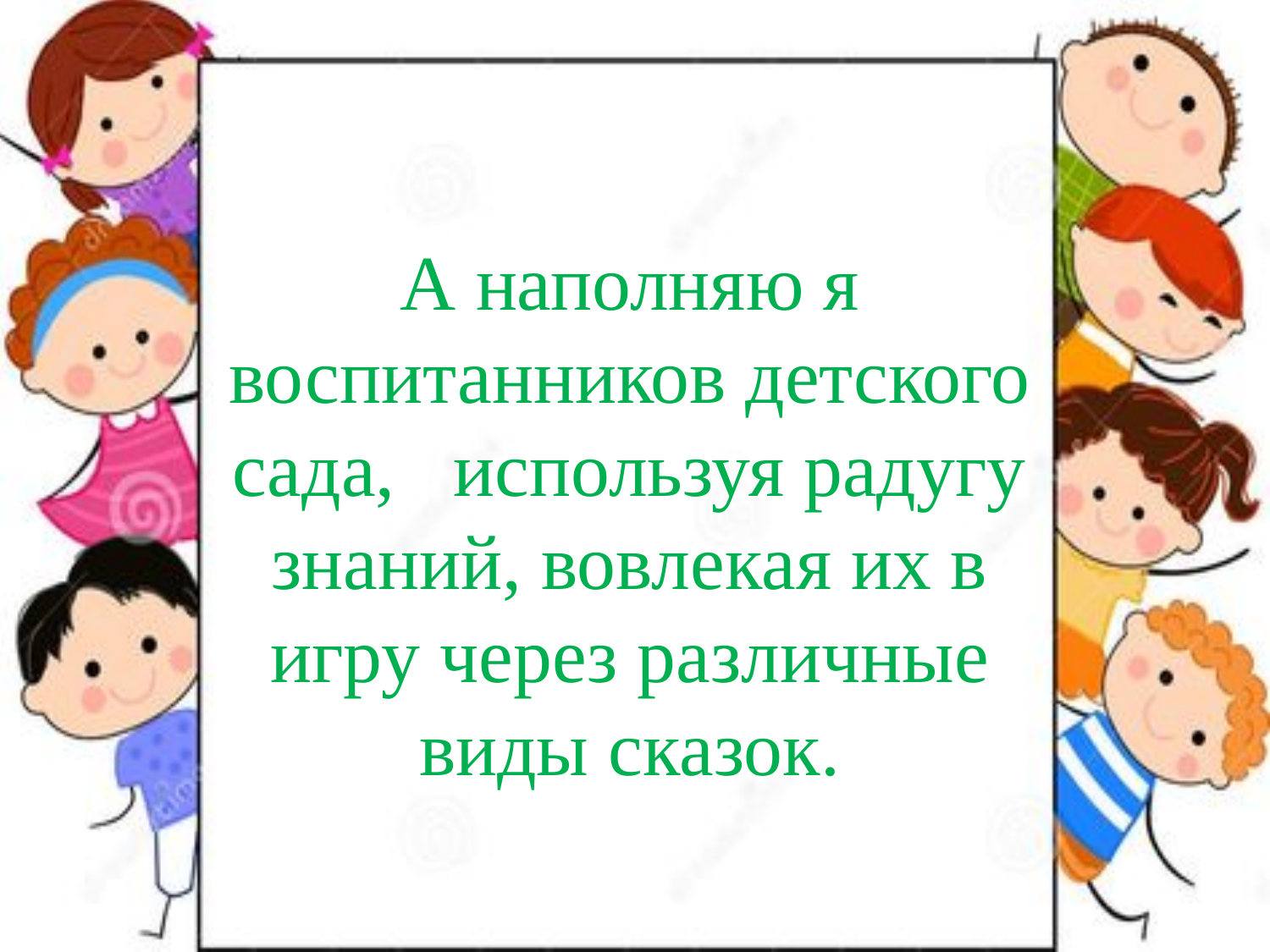

#
А наполняю я воспитанников детского сада,   используя радугу знаний, вовлекая их в игру через различные виды сказок.